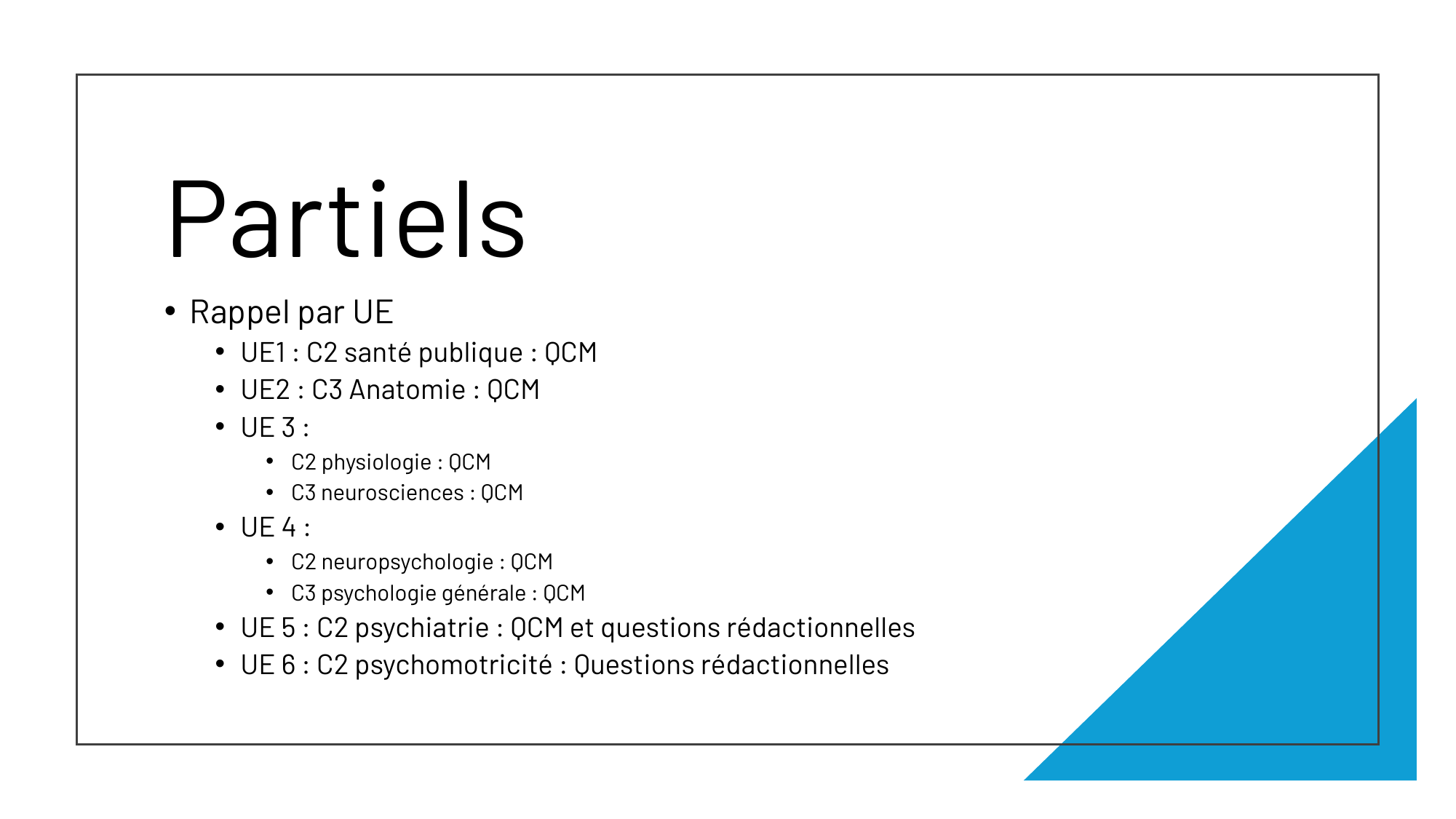

# Partiels
Rappel par UE
UE1 : C2 santé publique : QCM
UE2 : C3 Anatomie : QCM
UE 3 :
C2 physiologie : QCM
C3 neurosciences : QCM
UE 4 :
C2 neuropsychologie : QCM
C3 psychologie générale : QCM
UE 5 : C2 psychiatrie : QCM et questions rédactionnelles
UE 6 : C2 psychomotricité : Questions rédactionnelles